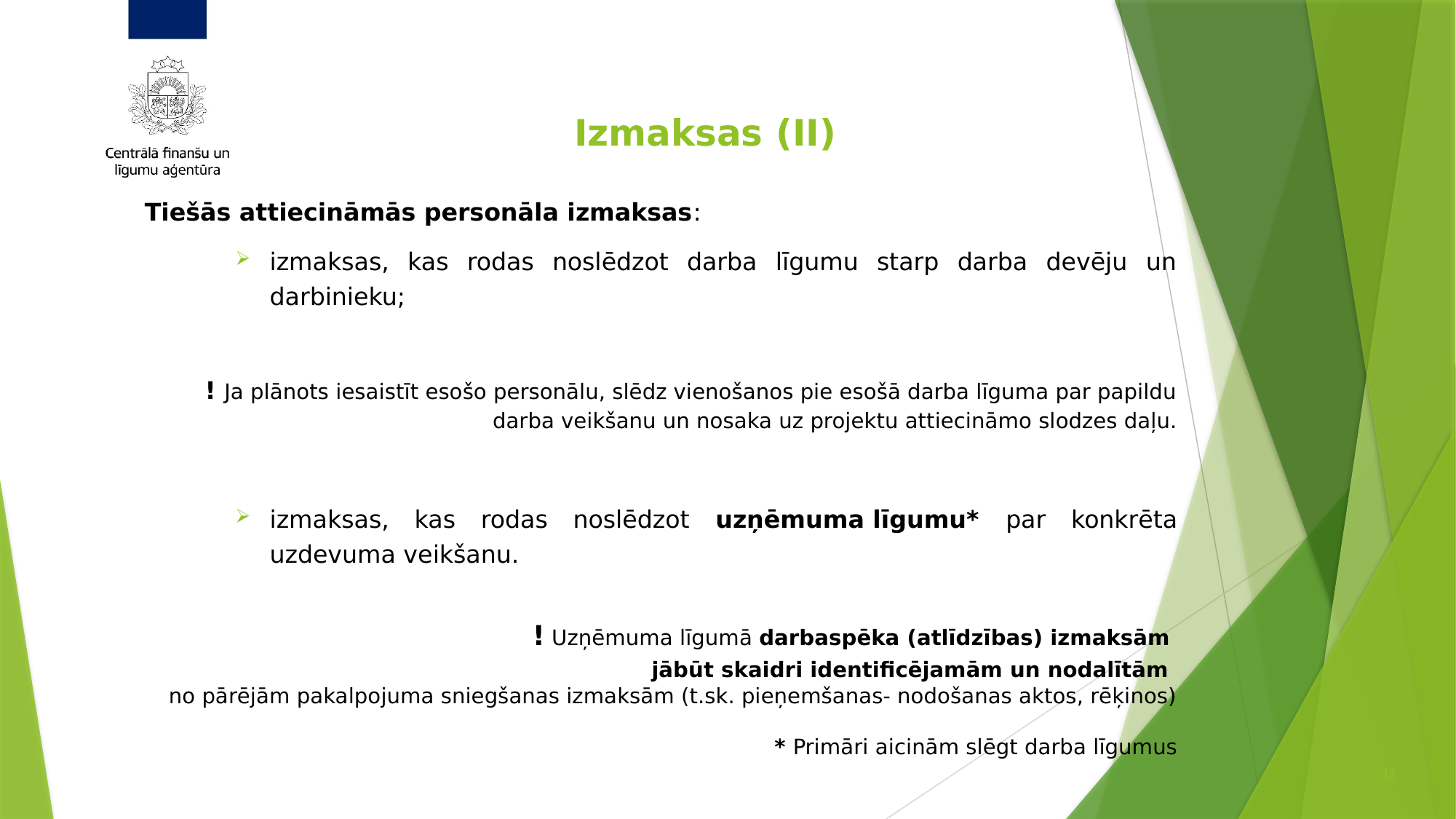

# Izmaksas (II)
Tiešās attiecināmās personāla izmaksas:
izmaksas, kas rodas noslēdzot darba līgumu starp darba devēju un darbinieku;

! Ja plānots iesaistīt esošo personālu, slēdz vienošanos pie esošā darba līguma par papildu darba veikšanu un nosaka uz projektu attiecināmo slodzes daļu.

izmaksas, kas rodas noslēdzot uzņēmuma līgumu* par konkrēta uzdevuma veikšanu.

! Uzņēmuma līgumā darbaspēka (atlīdzības) izmaksām
jābūt skaidri identificējamām un nodalītām
no pārējām pakalpojuma sniegšanas izmaksām (t.sk. pieņemšanas- nodošanas aktos, rēķinos)

* Primāri aicinām slēgt darba līgumus

12